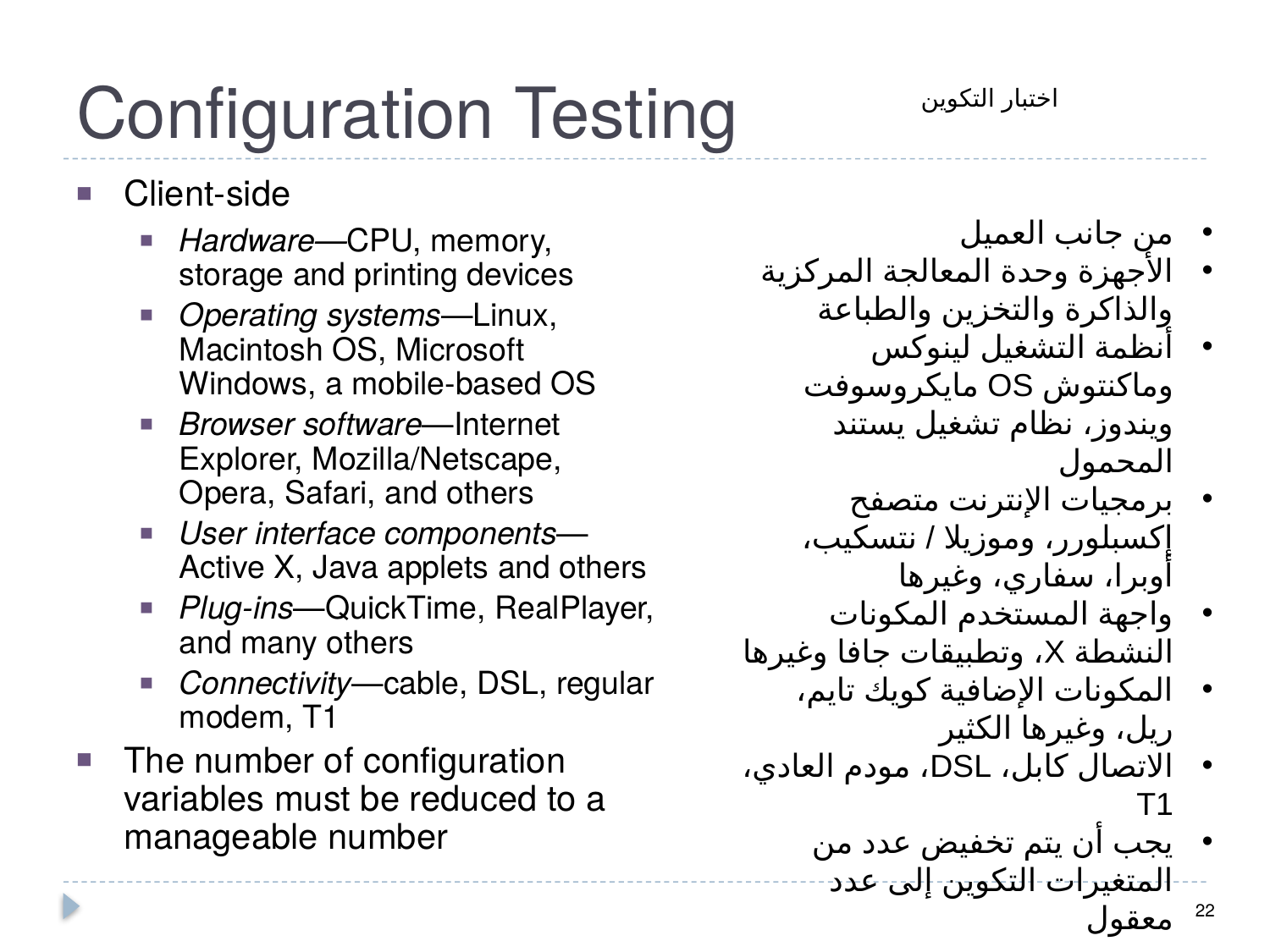

# Configuration Testing
اختبار التكوين
Client-side
Hardware—CPU, memory, storage and printing devices
Operating systems—Linux, Macintosh OS, Microsoft Windows, a mobile-based OS
Browser software—Internet Explorer, Mozilla/Netscape, Opera, Safari, and others
User interface components—Active X, Java applets and others
Plug-ins—QuickTime, RealPlayer, and many others
Connectivity—cable, DSL, regular modem, T1
The number of configuration variables must be reduced to a manageable number
من جانب العميل
الأجهزة وحدة المعالجة المركزية والذاكرة والتخزين والطباعة
أنظمة التشغيل لينوكس وماكنتوش OS مايكروسوفت ويندوز، نظام تشغيل يستند المحمول
برمجيات الإنترنت متصفح إكسبلورر، وموزيلا / نتسكيب، أوبرا، سفاري، وغيرها
واجهة المستخدم المكونات النشطة X، وتطبيقات جافا وغيرها
المكونات الإضافية كويك تايم، ريل، وغيرها الكثير
الاتصال كابل، DSL، مودم العادي، T1
يجب أن يتم تخفيض عدد من المتغيرات التكوين إلى عدد معقول
22